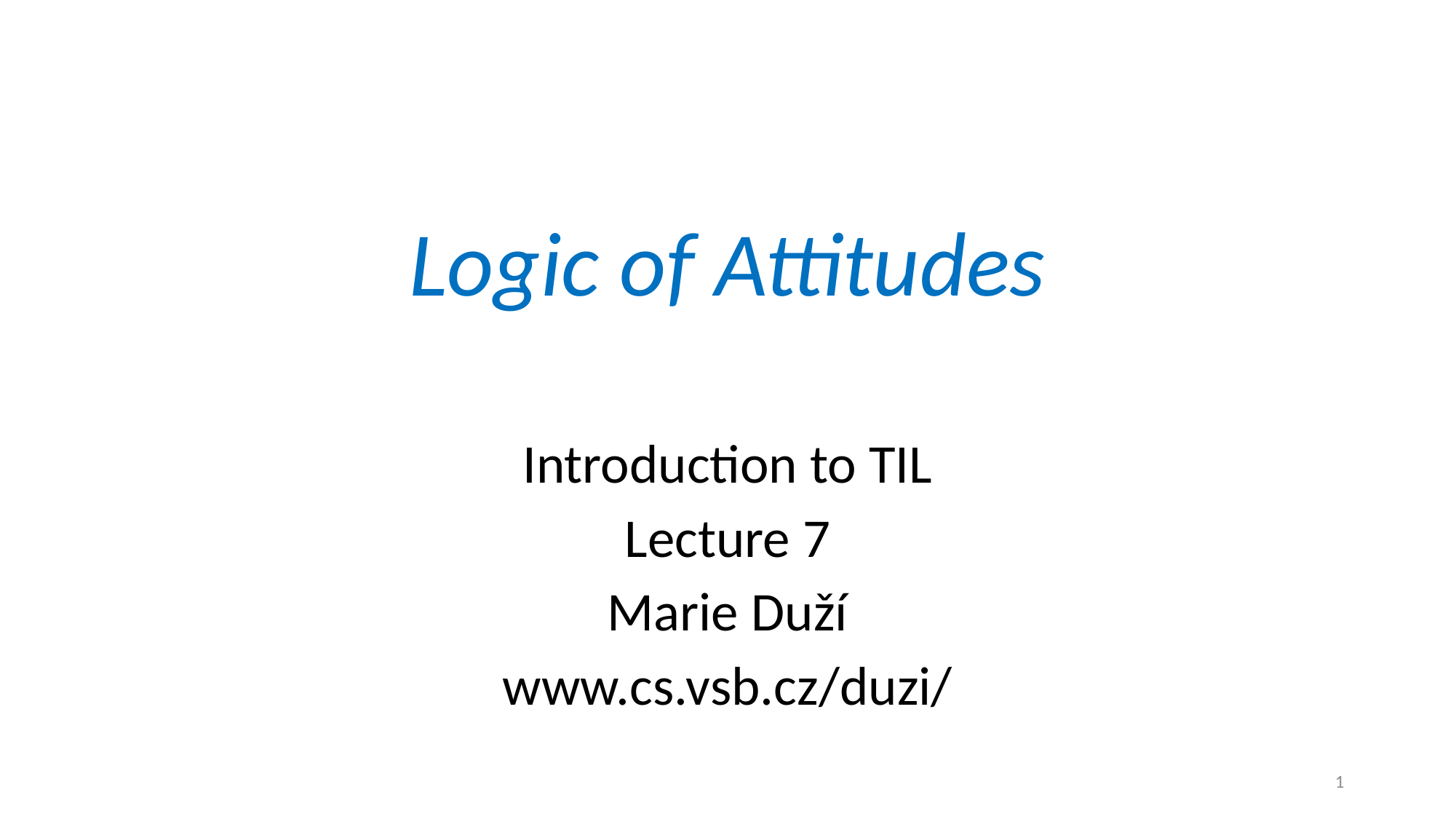

# Logic of Attitudes
Introduction to TIL
Lecture 7
Marie Duží
www.cs.vsb.cz/duzi/

1